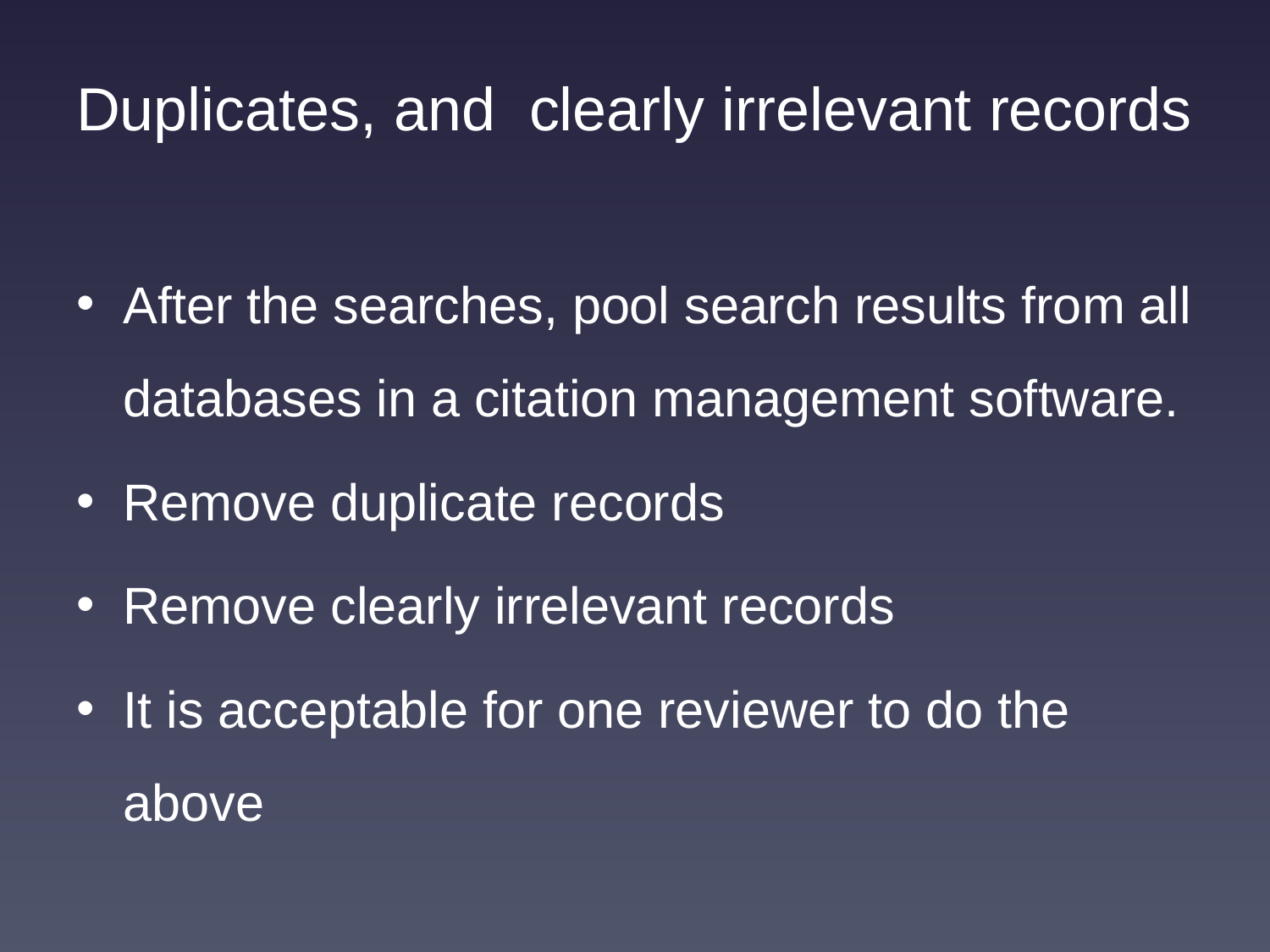

# Duplicates, and  clearly irrelevant records
After the searches, pool search results from all databases in a citation management software.
Remove duplicate records
Remove clearly irrelevant records
It is acceptable for one reviewer to do the above